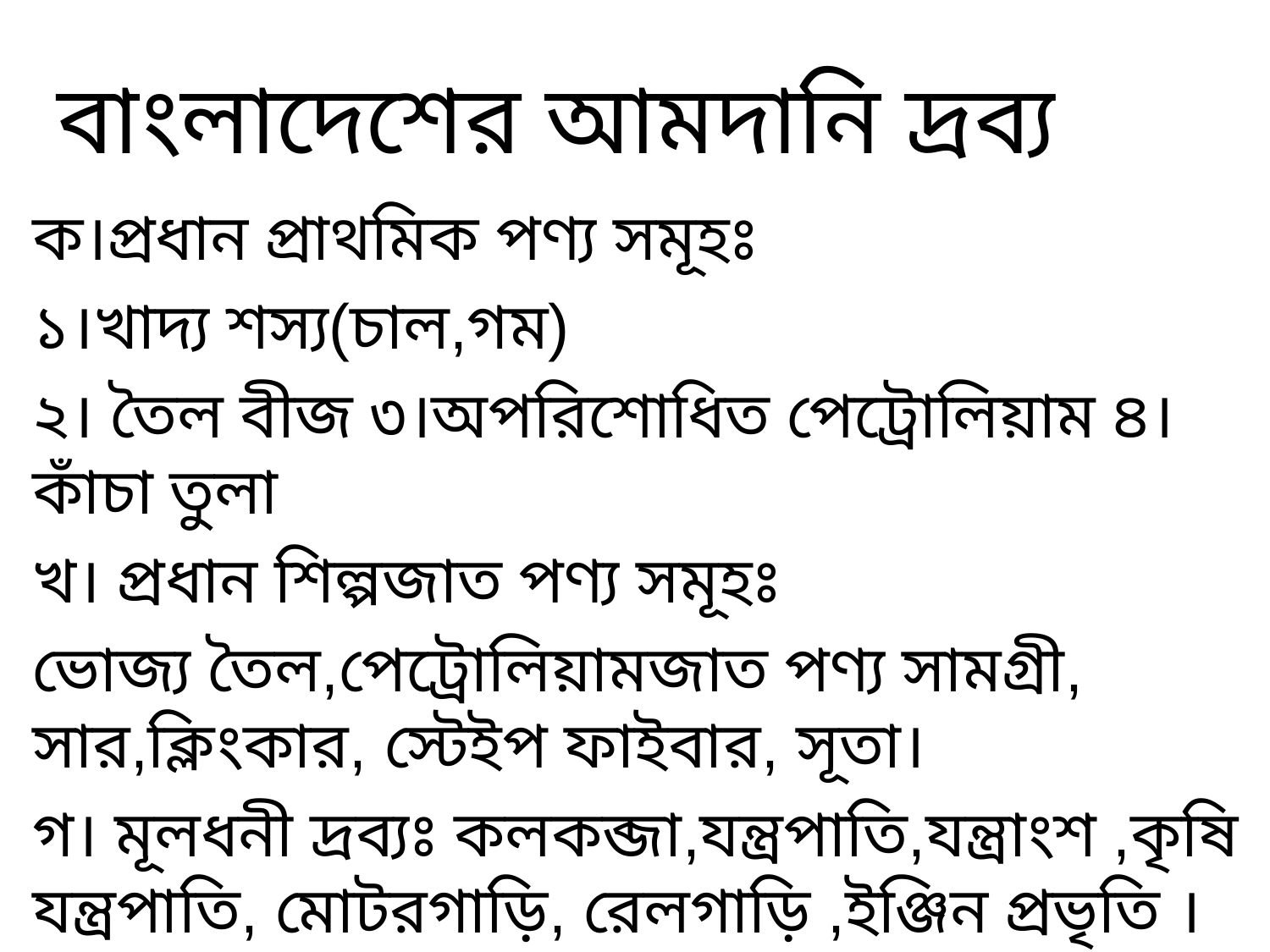

# বাংলাদেশের আমদানি দ্রব্য
ক।প্রধান প্রাথমিক পণ্য সমূহঃ
১।খাদ্য শস্য(চাল,গম)
২। তৈল বীজ ৩।অপরিশোধিত পেট্রোলিয়াম ৪। কাঁচা তুলা
খ। প্রধান শিল্পজাত পণ্য সমূহঃ
ভোজ্য তৈল,পেট্রোলিয়ামজাত পণ্য সামগ্রী, সার,ক্লিংকার, স্টেইপ ফাইবার, সূতা।
গ। মূলধনী দ্রব্যঃ কলকব্জা,যন্ত্রপাতি,যন্ত্রাংশ ,কৃষি যন্ত্রপাতি, মোটরগাড়ি, রেলগাড়ি ,ইঞ্জিন প্রভৃতি ।